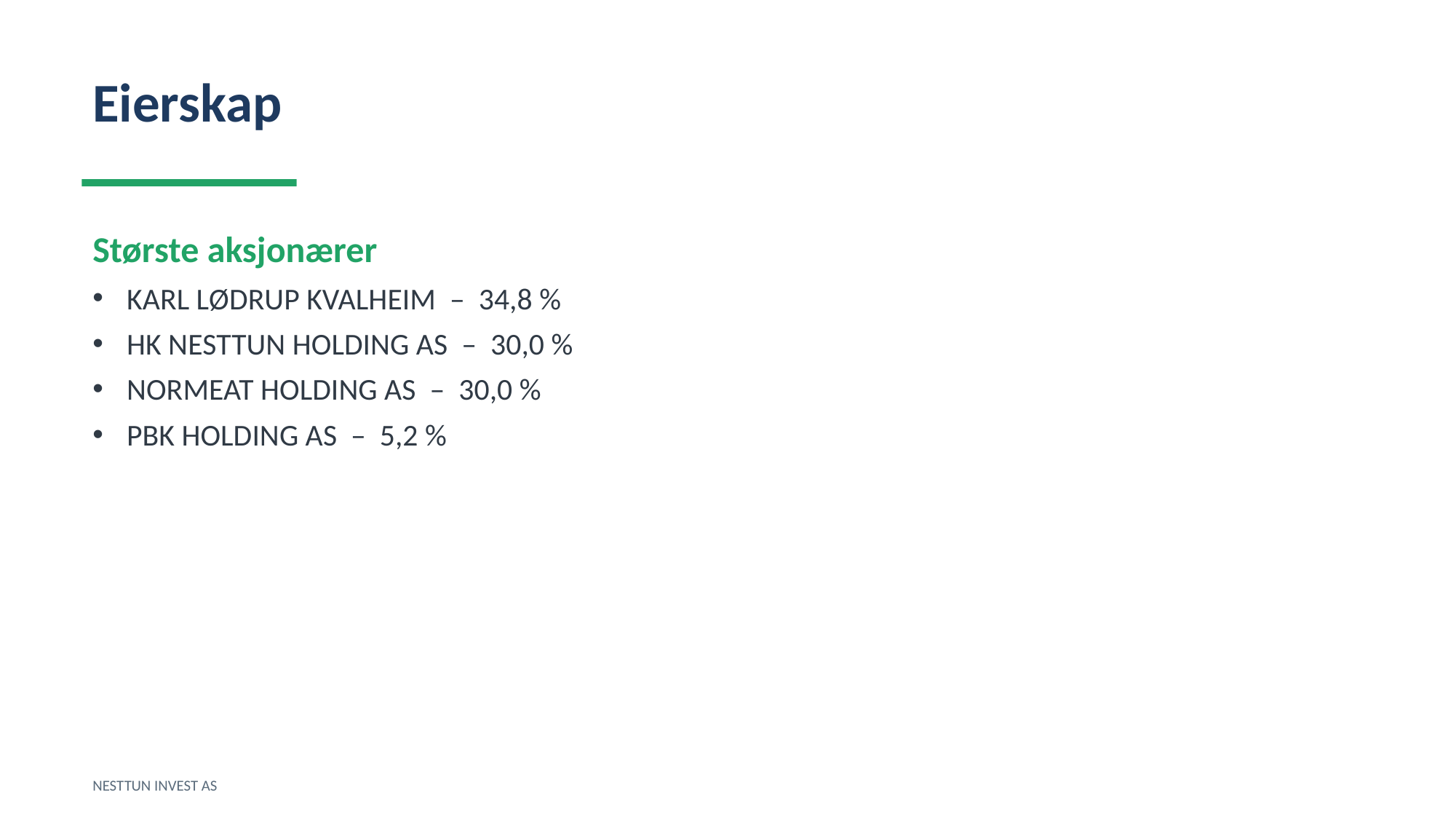

Eierskap

Største aksjonærer
KARL LØDRUP KVALHEIM  –  34,8 %
HK NESTTUN HOLDING AS  –  30,0 %
NORMEAT HOLDING AS  –  30,0 %
PBK HOLDING AS  –  5,2 %
NESTTUN INVEST AS